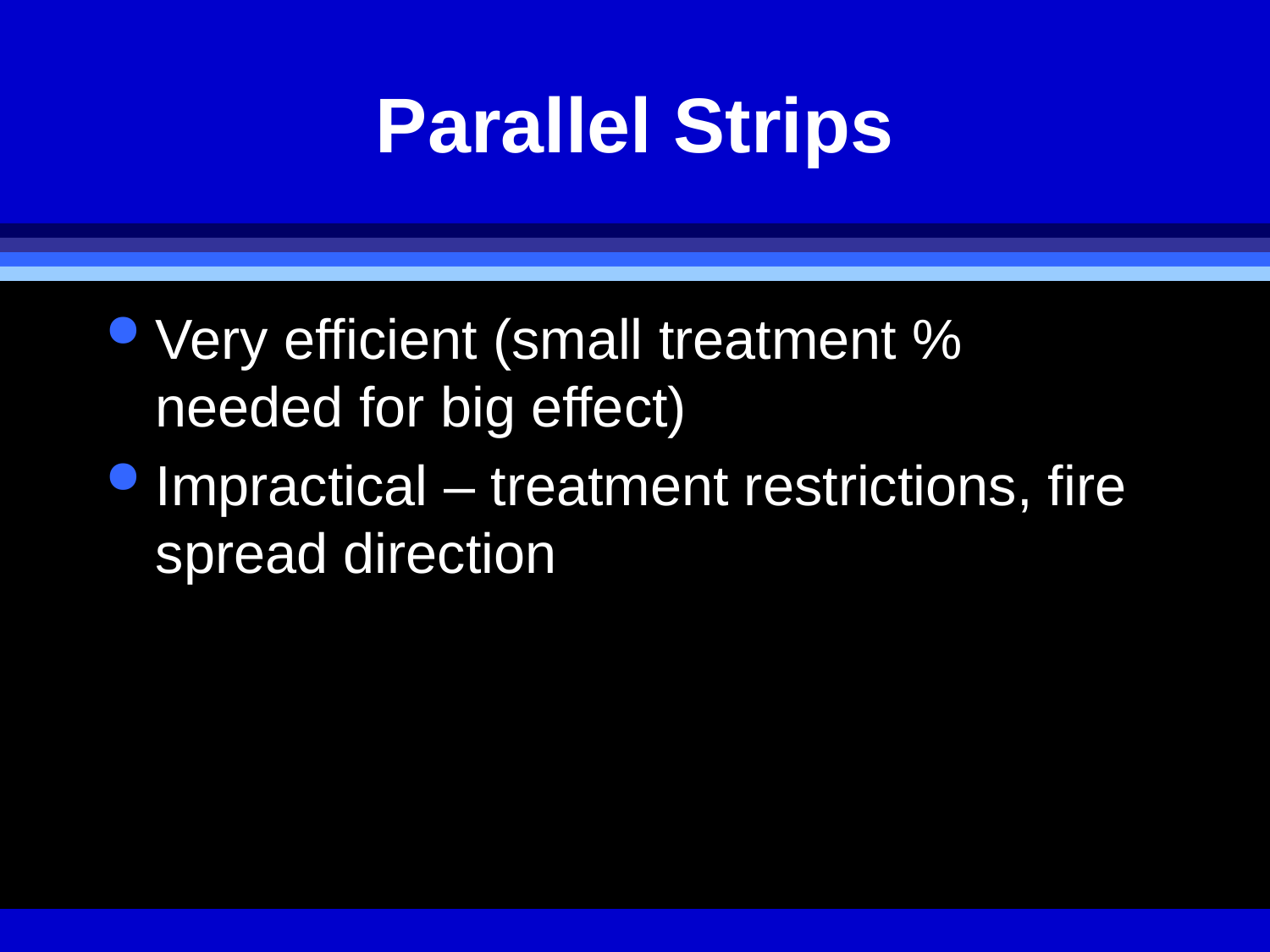

# Parallel Strips
Very efficient (small treatment % needed for big effect)
Impractical – treatment restrictions, fire spread direction